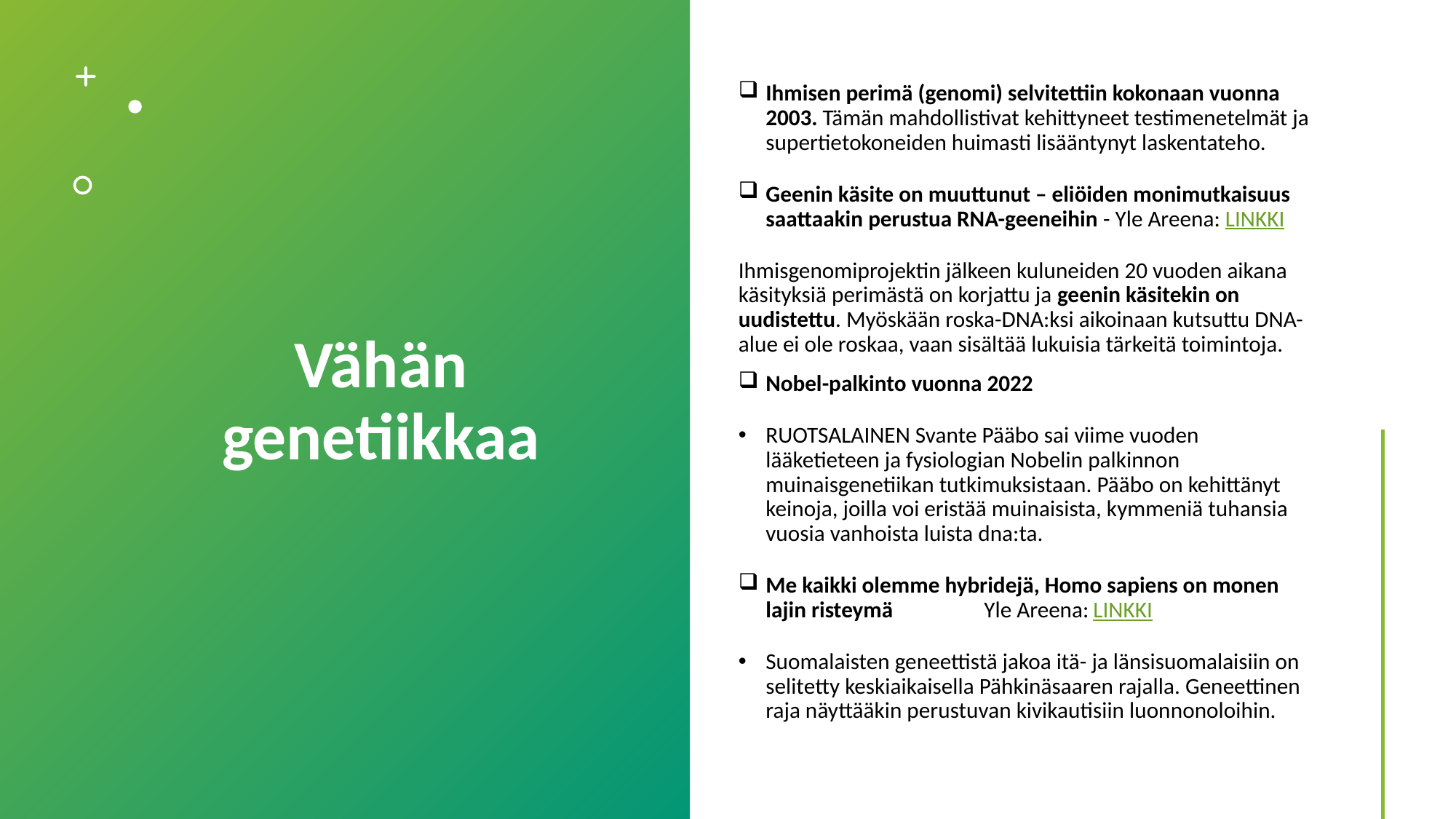

# Vähän genetiikkaa
Ihmisen perimä (genomi) selvitettiin kokonaan vuonna 2003. Tämän mahdollistivat kehittyneet testimenetelmät ja supertietokoneiden huimasti lisääntynyt laskentateho.
Geenin käsite on muuttunut – eliöiden monimutkaisuus saattaakin perustua RNA-geeneihin - Yle Areena: LINKKI
Ihmisgenomiprojektin jälkeen kuluneiden 20 vuoden aikana käsityksiä perimästä on korjattu ja geenin käsitekin on uudistettu. Myöskään roska-DNA:ksi aikoinaan kutsuttu DNA-alue ei ole roskaa, vaan sisältää lukuisia tärkeitä toimintoja.
Nobel-palkinto vuonna 2022
RUOTSALAINEN Svante Pääbo sai viime vuoden lääketieteen ja fysiologian Nobelin palkinnon muinaisgenetiikan tutkimuksistaan. Pääbo on kehittänyt keinoja, joilla voi eristää muinaisista, kymmeniä tuhansia vuosia vanhoista luista dna:ta.
Me kaikki olemme hybridejä, Homo sapiens on monen lajin risteymä	Yle Areena:	LINKKI
Suomalaisten geneettistä jakoa itä- ja länsisuomalaisiin on selitetty keskiaikaisella Pähkinäsaaren rajalla. Geneettinen raja näyttääkin perustuvan kivikautisiin luonnonoloihin.